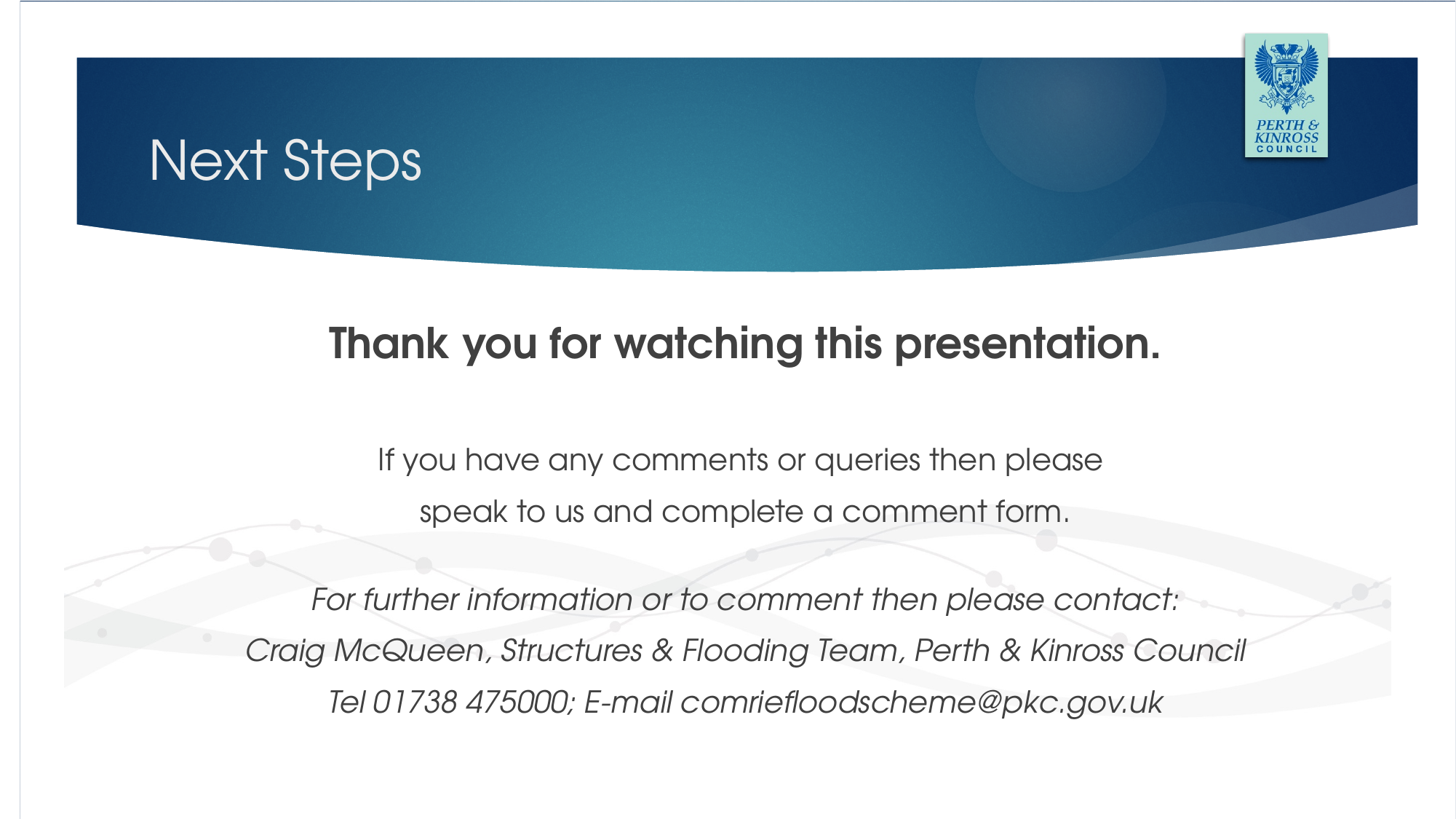

# Next Steps
Thank you for watching this presentation.
If you have any comments or queries then please
speak to us and complete a comment form.
For further information or to comment then please contact:
Craig McQueen, Structures & Flooding Team, Perth & Kinross Council
Tel 01738 475000; E-mail comriefloodscheme@pkc.gov.uk